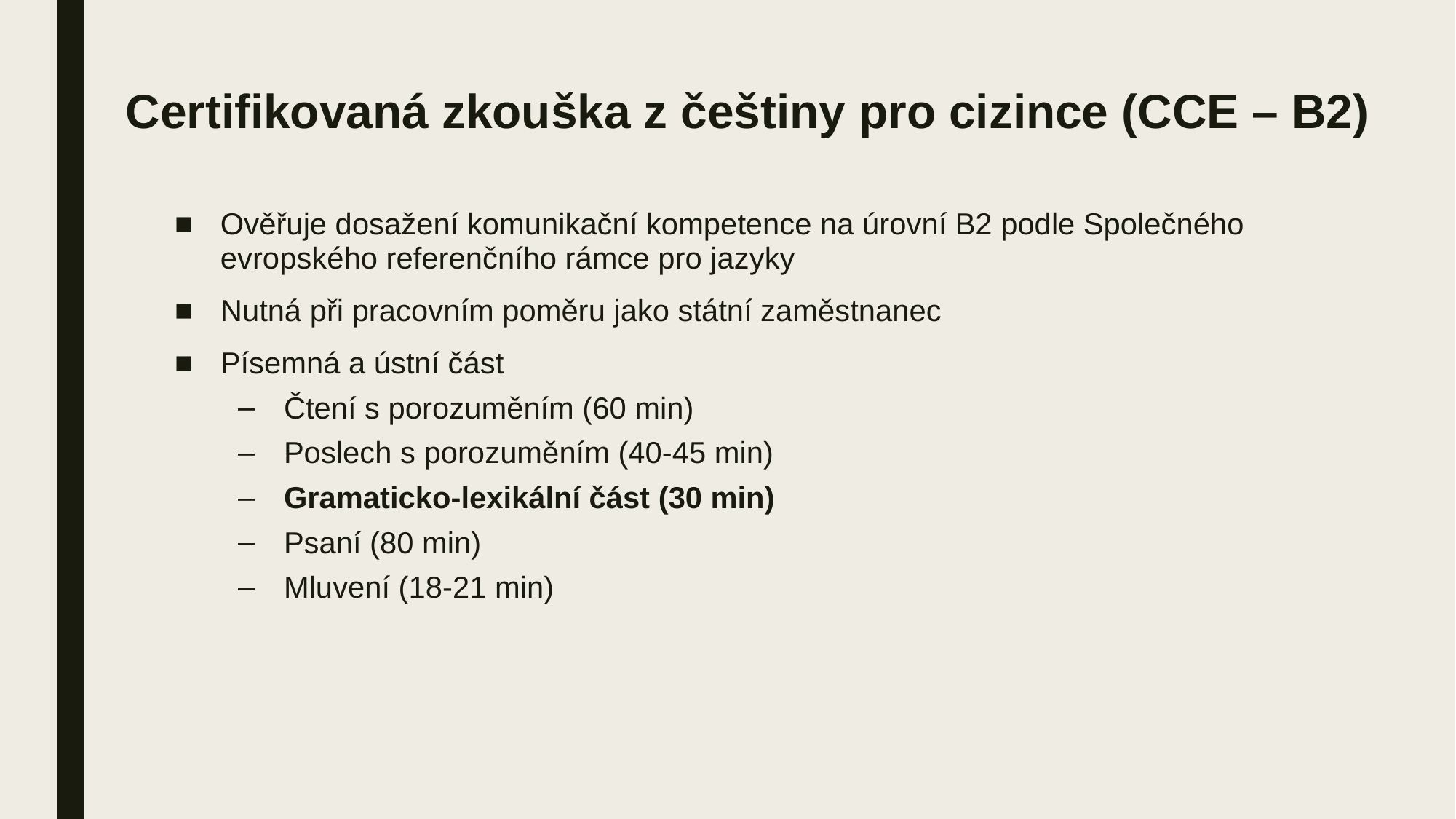

# Certifikovaná zkouška z češtiny pro cizince (CCE – B2)
Ověřuje dosažení komunikační kompetence na úrovní B2 podle Společného evropského referenčního rámce pro jazyky
Nutná při pracovním poměru jako státní zaměstnanec
Písemná a ústní část
Čtení s porozuměním (60 min)
Poslech s porozuměním (40-45 min)
Gramaticko-lexikální část (30 min)
Psaní (80 min)
Mluvení (18-21 min)